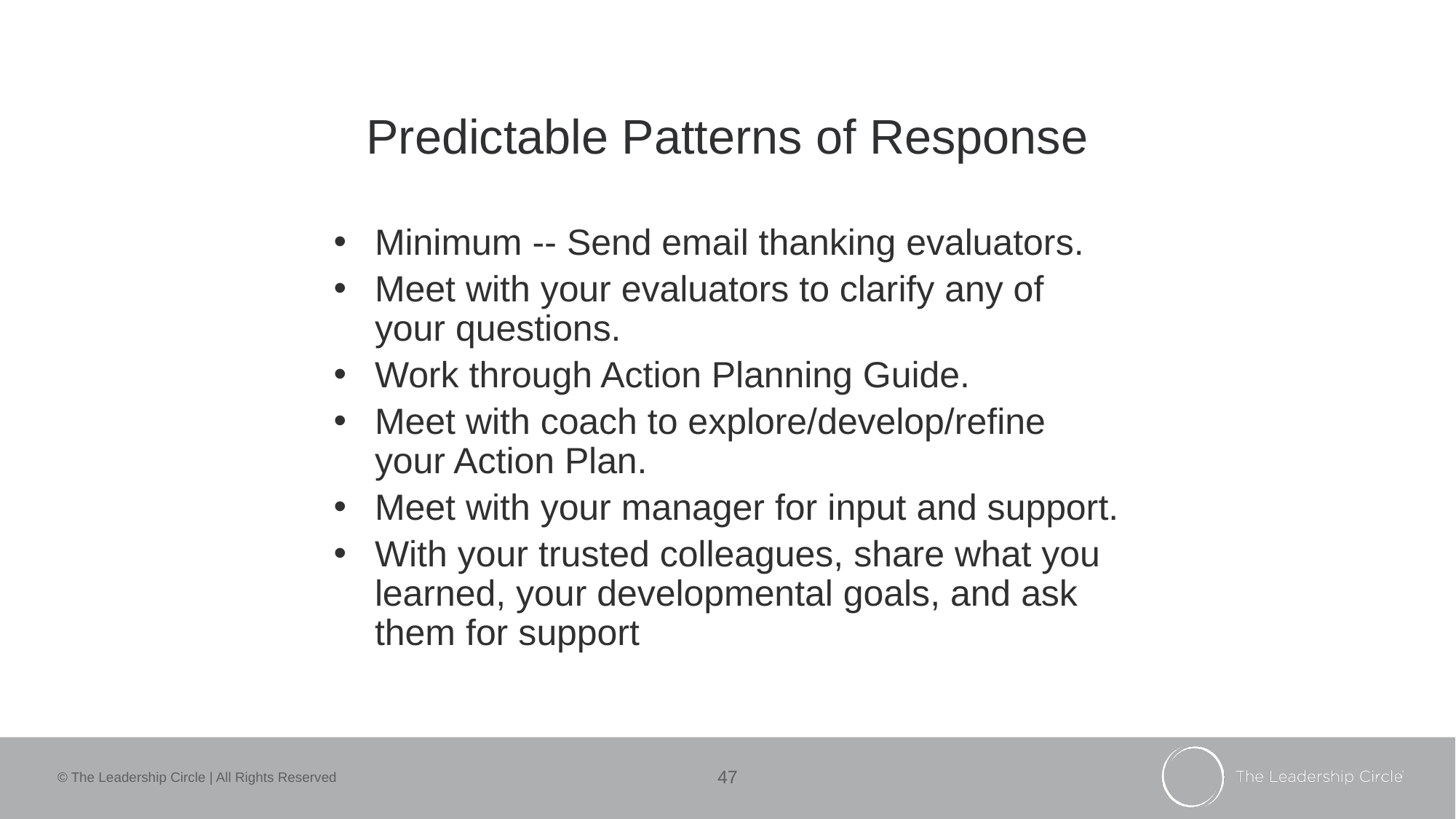

# Predictable Patterns of Response
Minimum -- Send email thanking evaluators.
Meet with your evaluators to clarify any of your questions.
Work through Action Planning Guide.
Meet with coach to explore/develop/refine your Action Plan.
Meet with your manager for input and support.
With your trusted colleagues, share what you learned, your developmental goals, and ask them for support